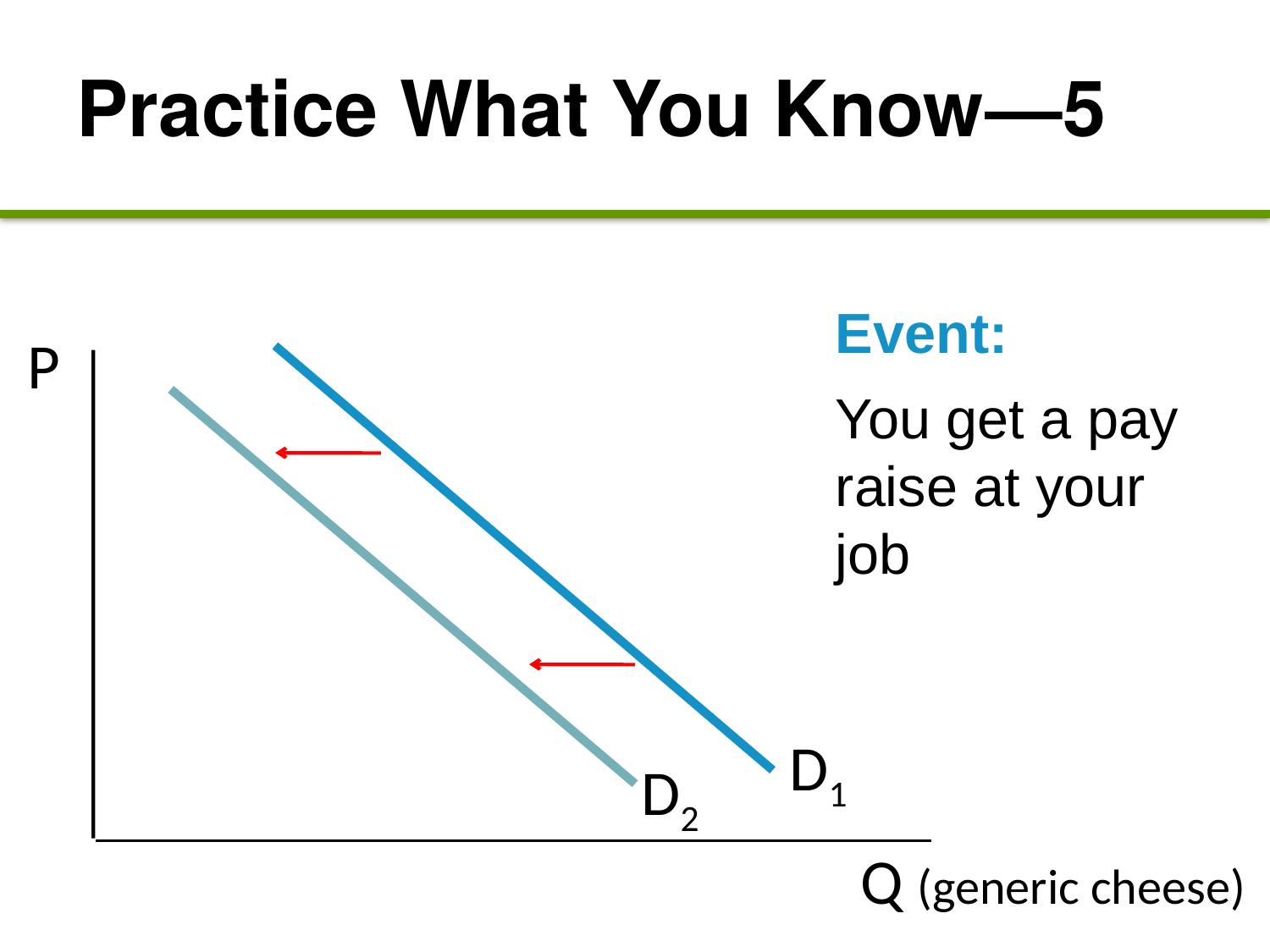

# Practice What You Know—5
Event:
You get a pay raise at your job
P

Q (generic cheese)

D1

D2